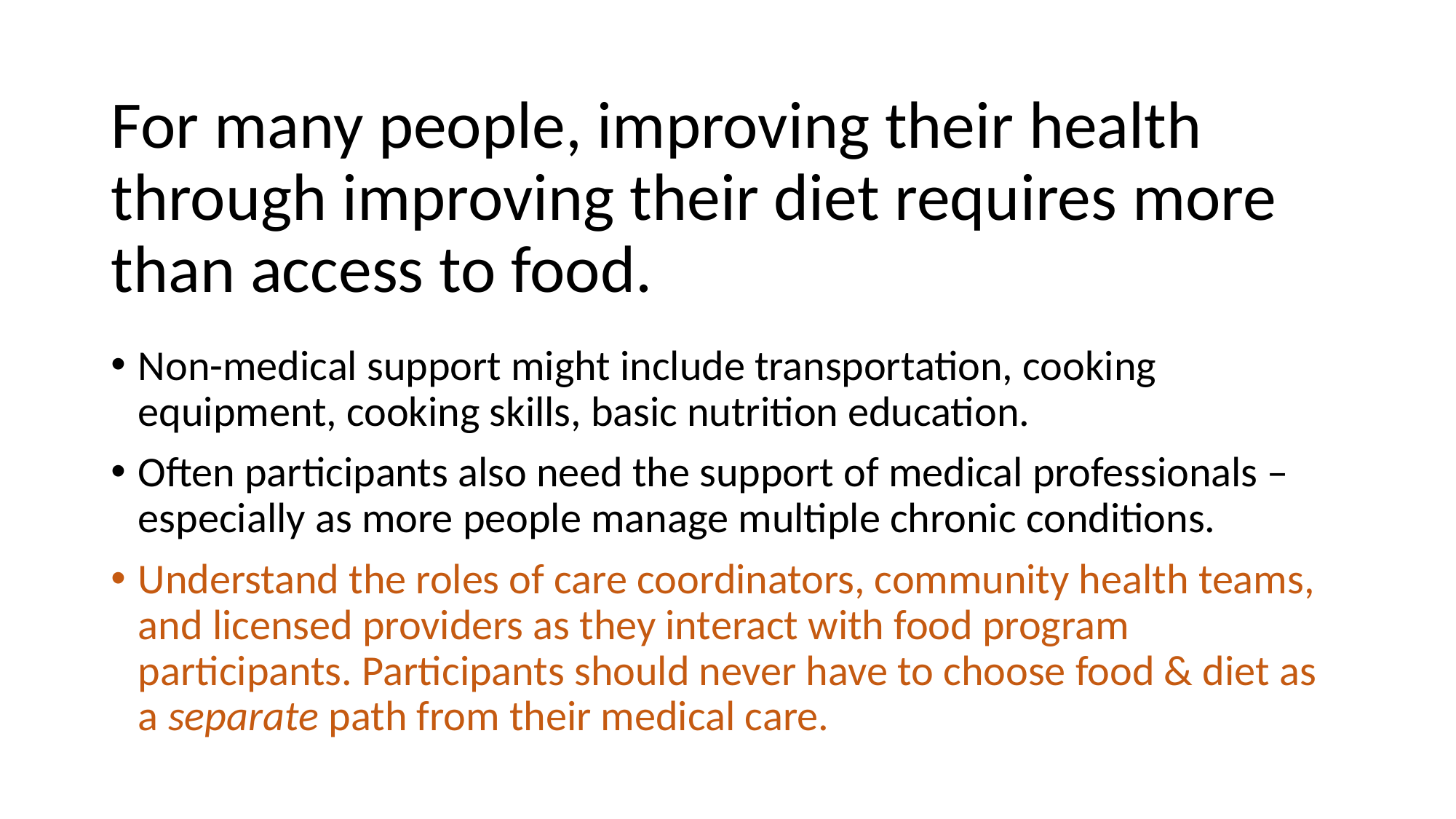

# For many people, improving their health through improving their diet requires more than access to food.
Non-medical support might include transportation, cooking equipment, cooking skills, basic nutrition education.
Often participants also need the support of medical professionals – especially as more people manage multiple chronic conditions.
Understand the roles of care coordinators, community health teams, and licensed providers as they interact with food program participants. Participants should never have to choose food & diet as a separate path from their medical care.